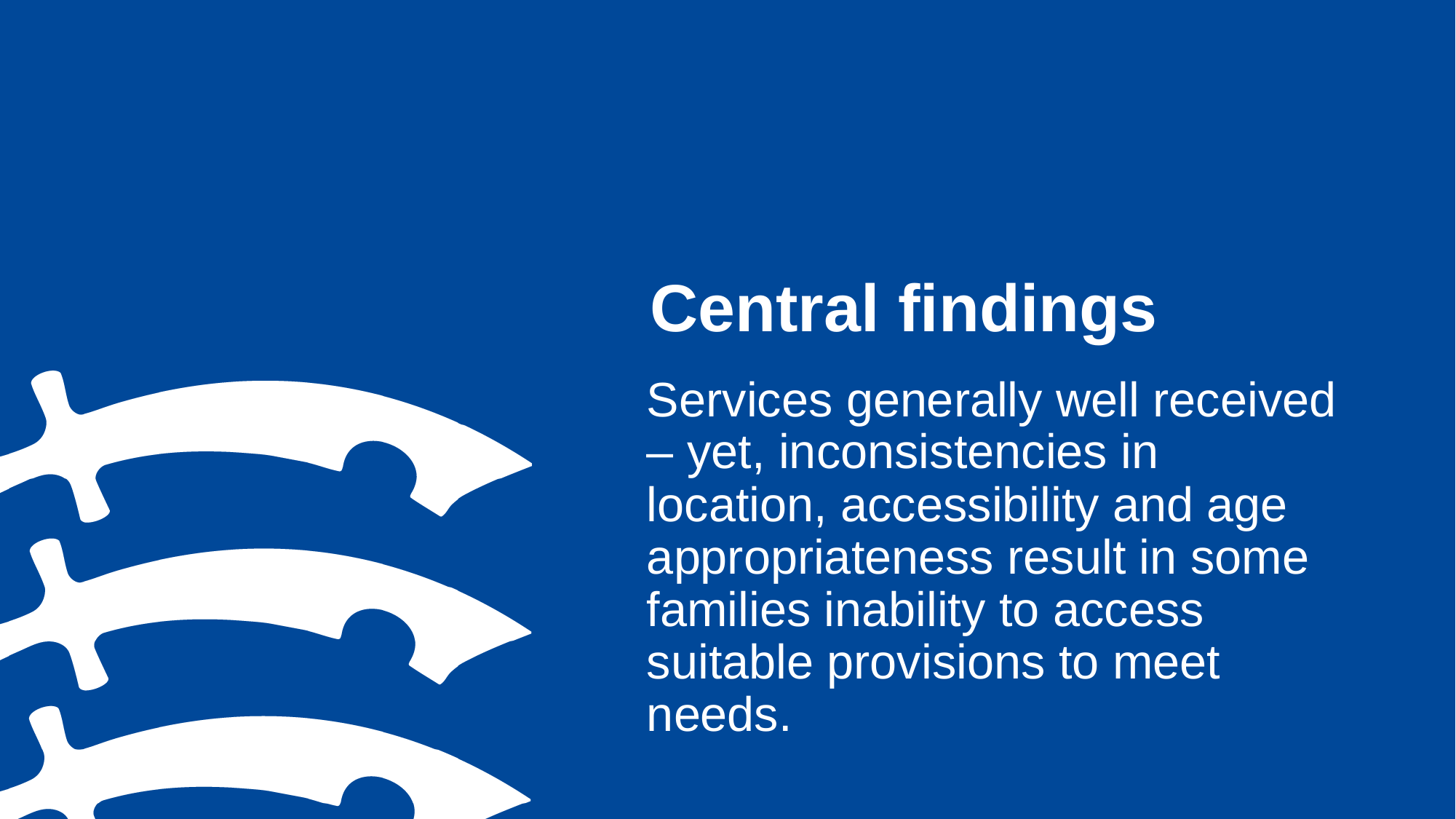

# Central findings
Services generally well received – yet, inconsistencies in location, accessibility and age appropriateness result in some families inability to access suitable provisions to meet needs.